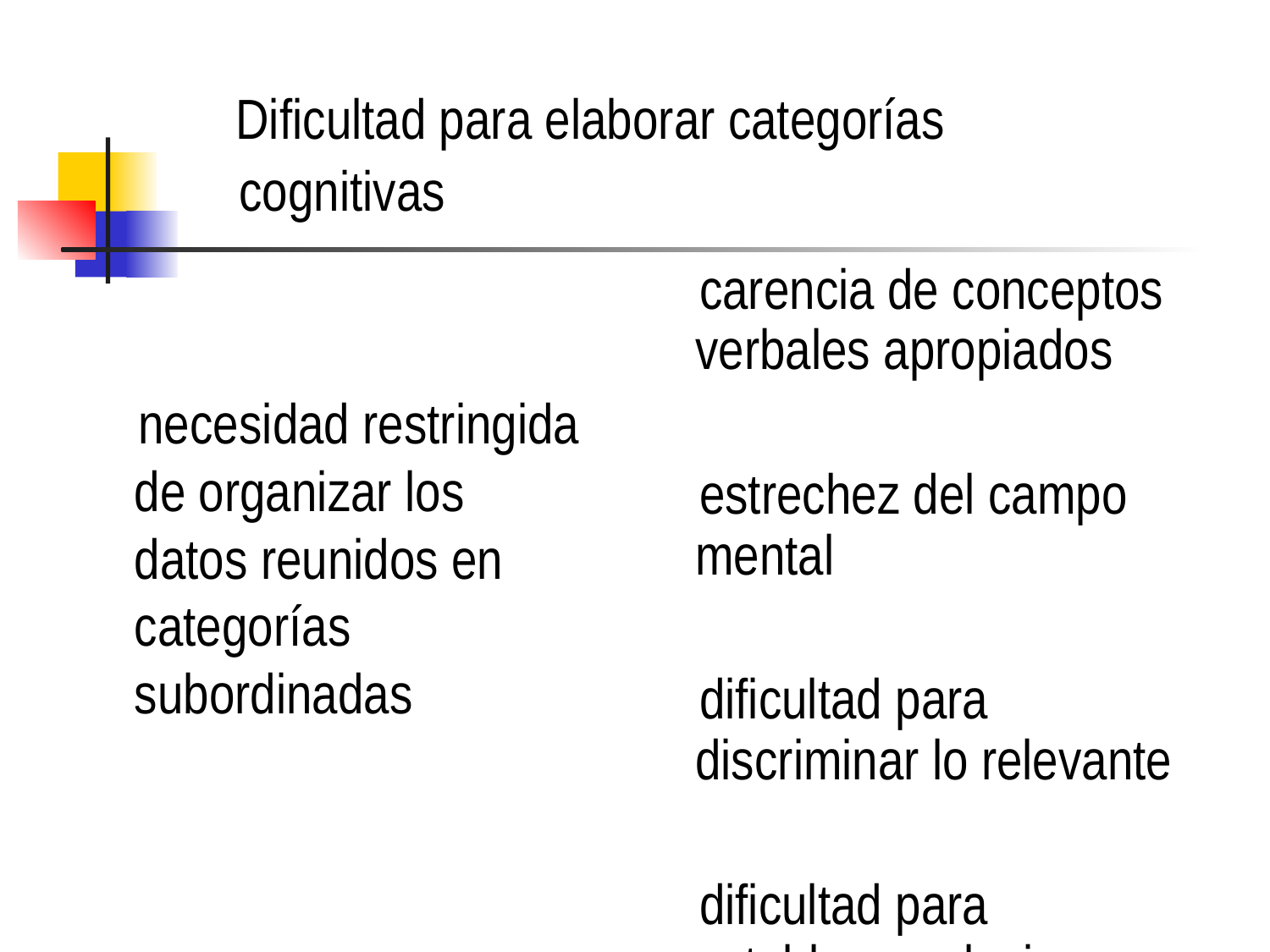

# Dificultad para elaborar categorías cognitivas
    carencia de conceptos verbales apropiados

    estrechez del campo mental

    dificultad para discriminar lo relevante

    dificultad para establecer relaciones

    necesidad restringida de organizar los datos reunidos en categorías subordinadas